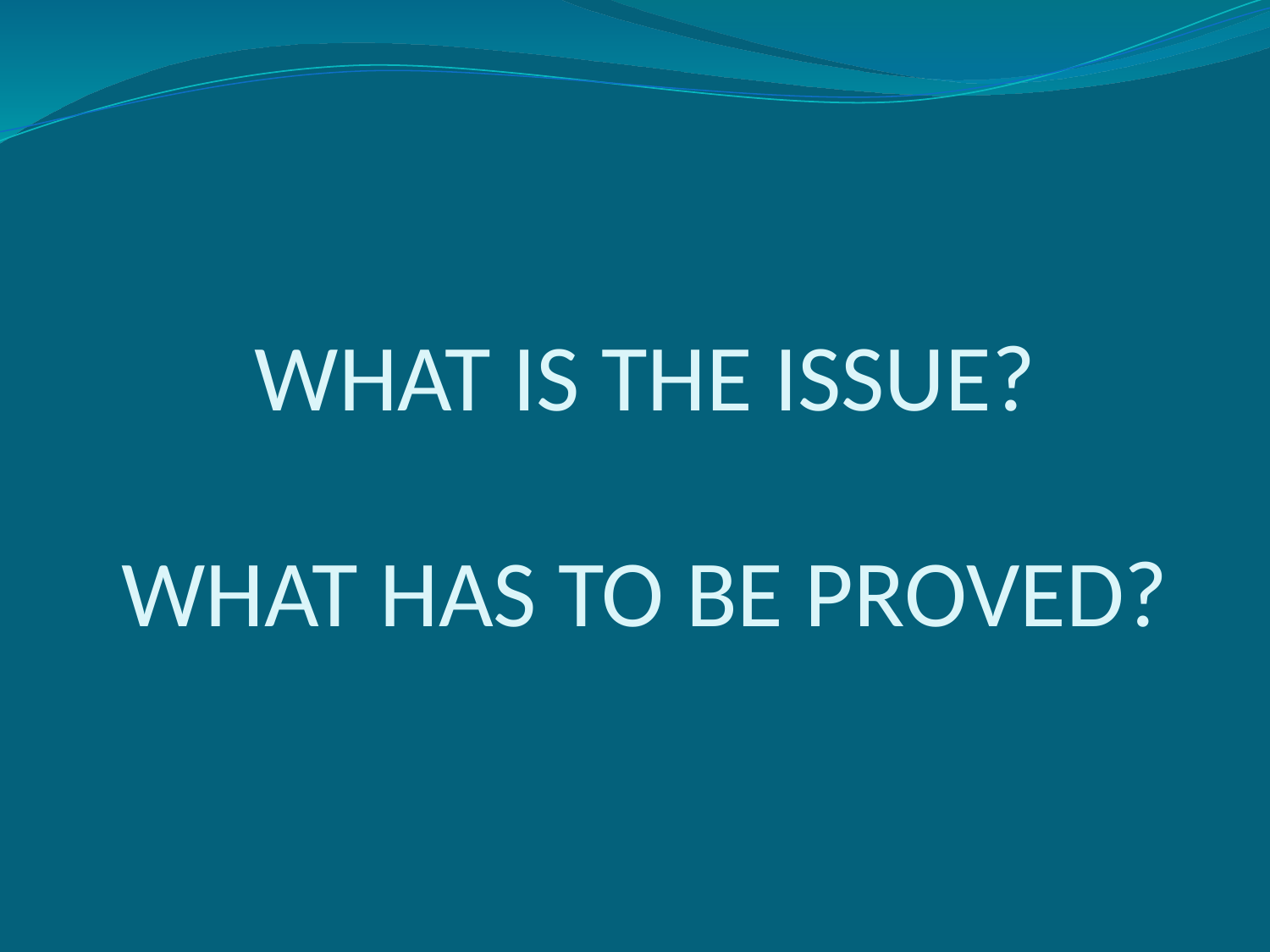

# What is the issue? What has to be proved?